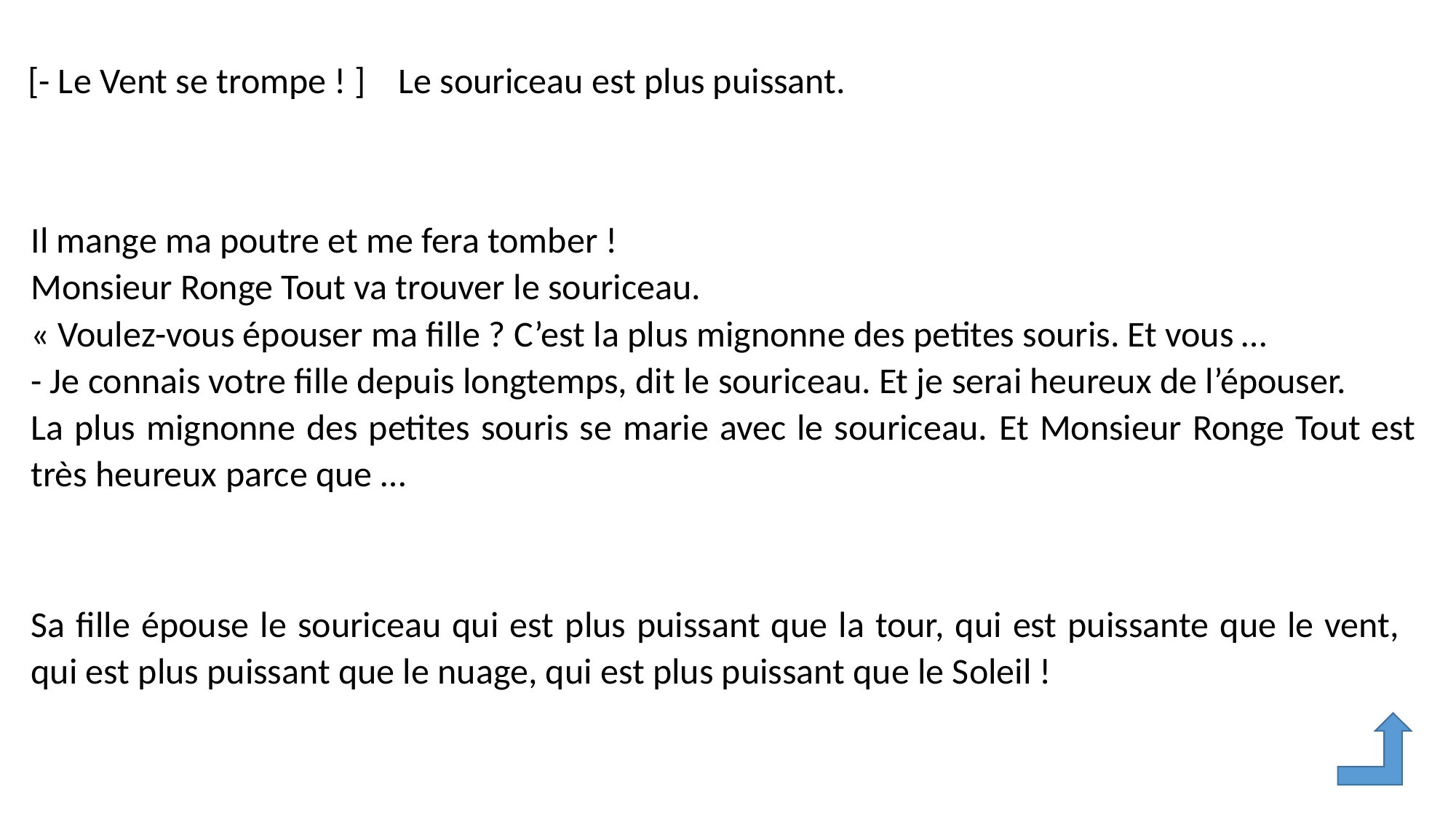

[- Le Vent se trompe ! ]    Le souriceau est plus puissant.

Il mange ma poutre et me fera tomber !
Monsieur Ronge Tout va trouver le souriceau.
« Voulez-vous épouser ma fille ? C’est la plus mignonne des petites souris. Et vous …
- Je connais votre fille depuis longtemps, dit le souriceau. Et je serai heureux de l’épouser.
La plus mignonne des petites souris se marie avec le souriceau. Et Monsieur Ronge Tout est très heureux parce que …

Sa fille épouse le souriceau qui est plus puissant que la tour, qui est puissante que le vent, qui est plus puissant que le nuage, qui est plus puissant que le Soleil !